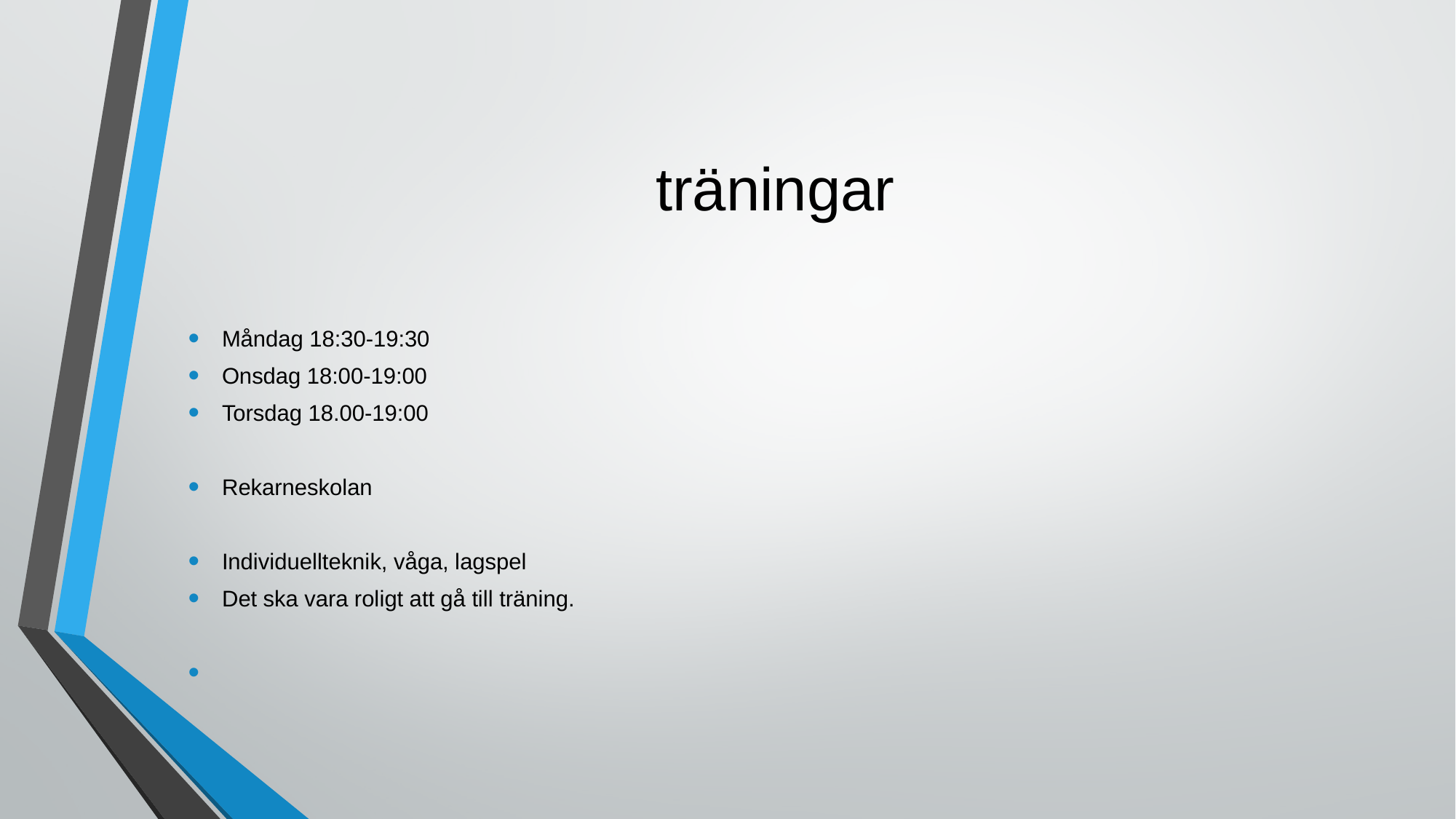

# träningar
Måndag 18:30-19:30
Onsdag 18:00-19:00
Torsdag 18.00-19:00

Rekarneskolan

Individuellteknik, våga, lagspel
Det ska vara roligt att gå till träning.